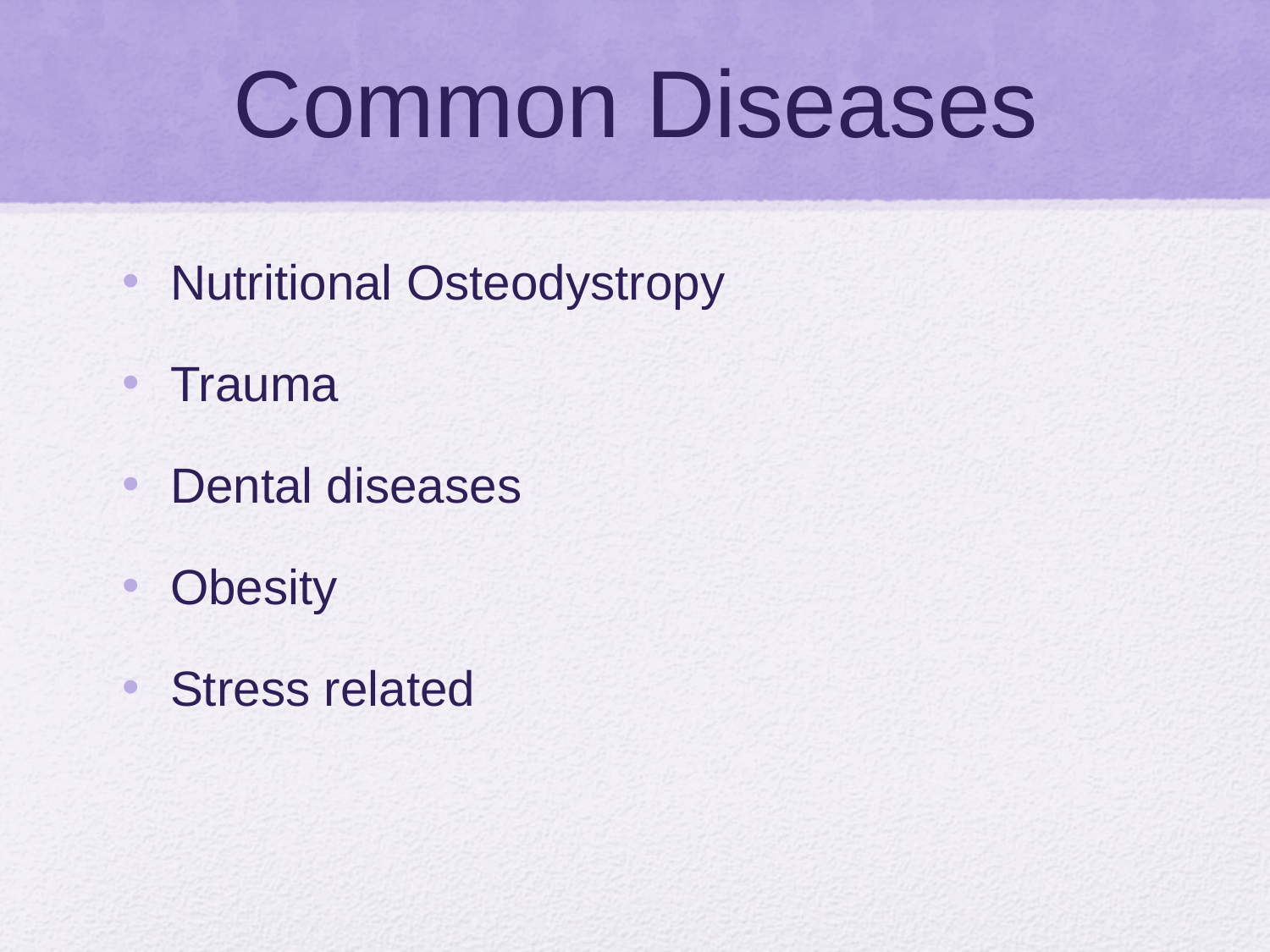

# Common Diseases
Nutritional Osteodystropy
Trauma
Dental diseases
Obesity
Stress related